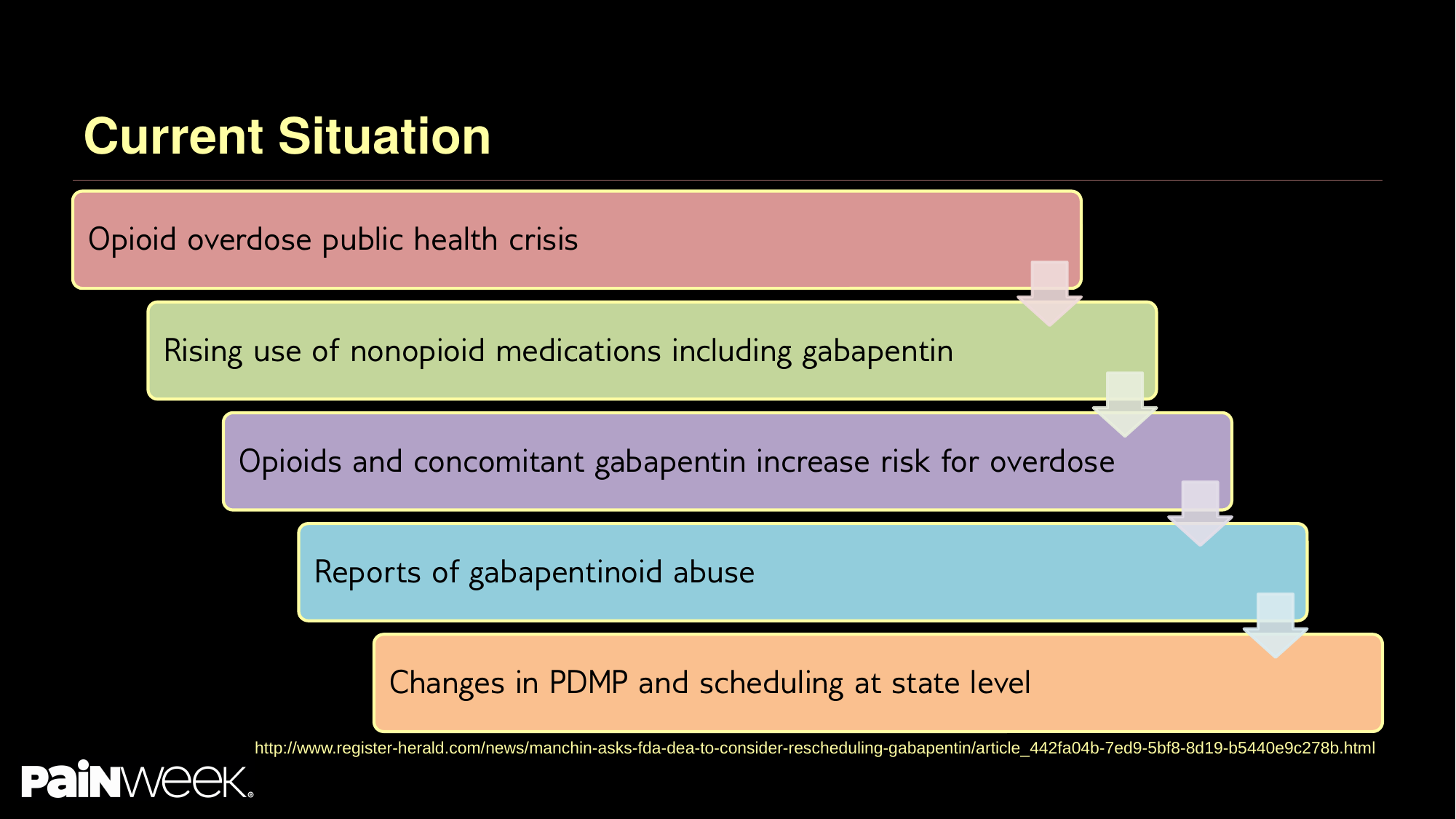

# Current Situation
Opioid overdose public health crisis
Rising use of nonopioid medications including gabapentin
Opioids and concomitant gabapentin increase risk for overdose
Reports of gabapentinoid abuse
Changes in PDMP and scheduling at state level

http://www.register-herald.com/news/manchin-asks-fda-dea-to-consider-rescheduling-gabapentin/article_442fa04b-7ed9-5bf8-8d19-b5440e9c278b.html